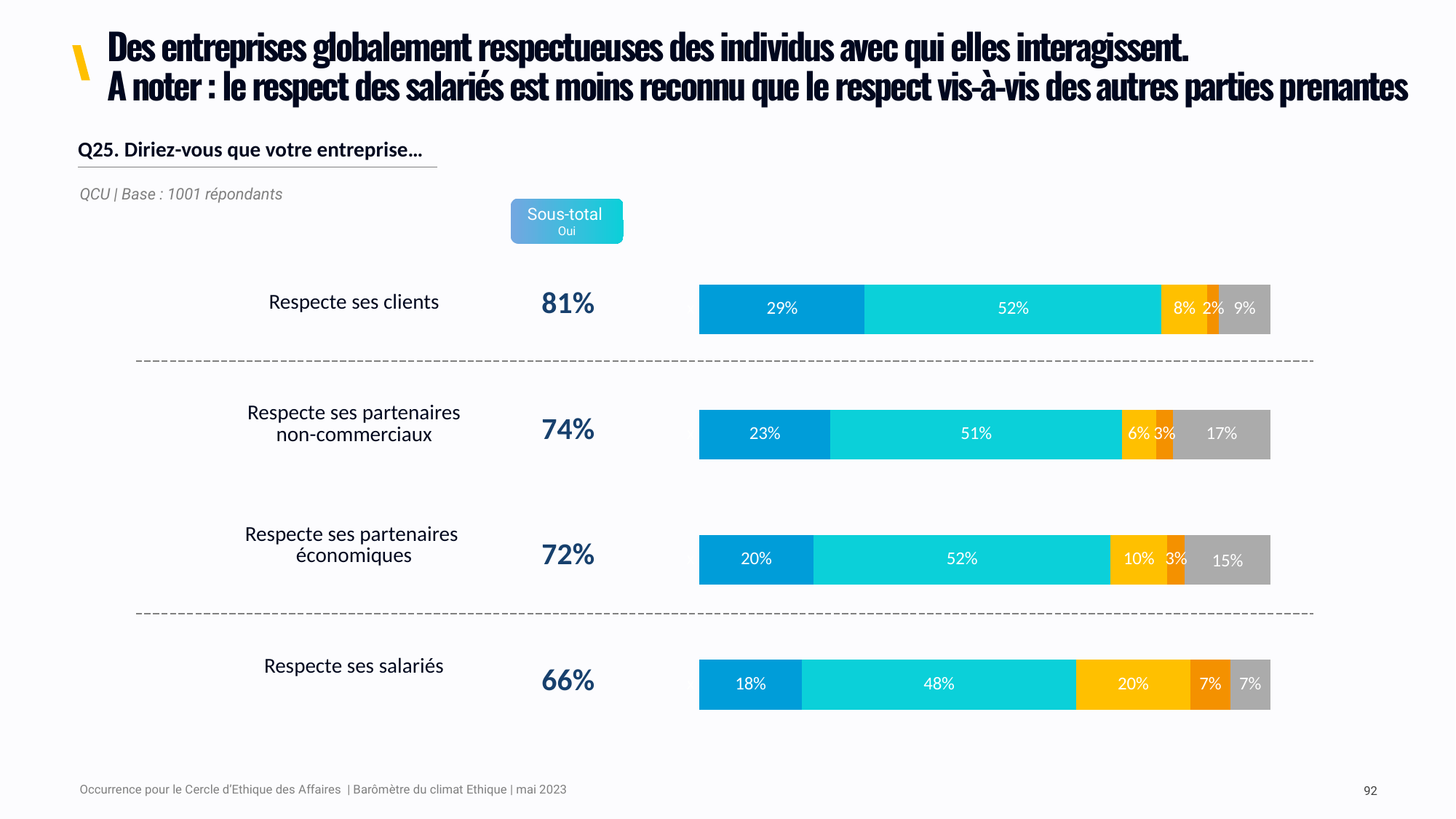

# Des entreprises globalement respectueuses des individus avec qui elles interagissent. A noter : le respect des salariés est moins reconnu que le respect vis-à-vis des autres parties prenantes

| Q25. Diriez-vous que votre entreprise… |
| --- |

### Chart

| Category | Oui tout à fait | Oui plutôt | Non plutôt pas | Non pas du tout | Ne se prononce pas |
|---|---|---|---|---|---|
| x | 0.18 | 0.48 | 0.2 | 0.07 | 0.07 |
| x | 0.2 | 0.52 | 0.1 | 0.03 | 0.15 |
| x | 0.23 | 0.51 | 0.06 | 0.03 | 0.17 |
| x | 0.29 | 0.52 | 0.08 | 0.02 | 0.09 |
QCU | Base : 1001 répondants
Sous-total
Oui
| Respecte ses clients |
| --- |
| Respecte ses partenaires non-commerciaux |
| Respecte ses partenaires économiques |
| Respecte ses salariés |
|  |
| 81% |
| --- |
| 74% |
| 72% |
| 66% |
|  |
Occurrence pour le Cercle d’Ethique des Affaires  | Barômètre du climat Ethique | mai 2023
92